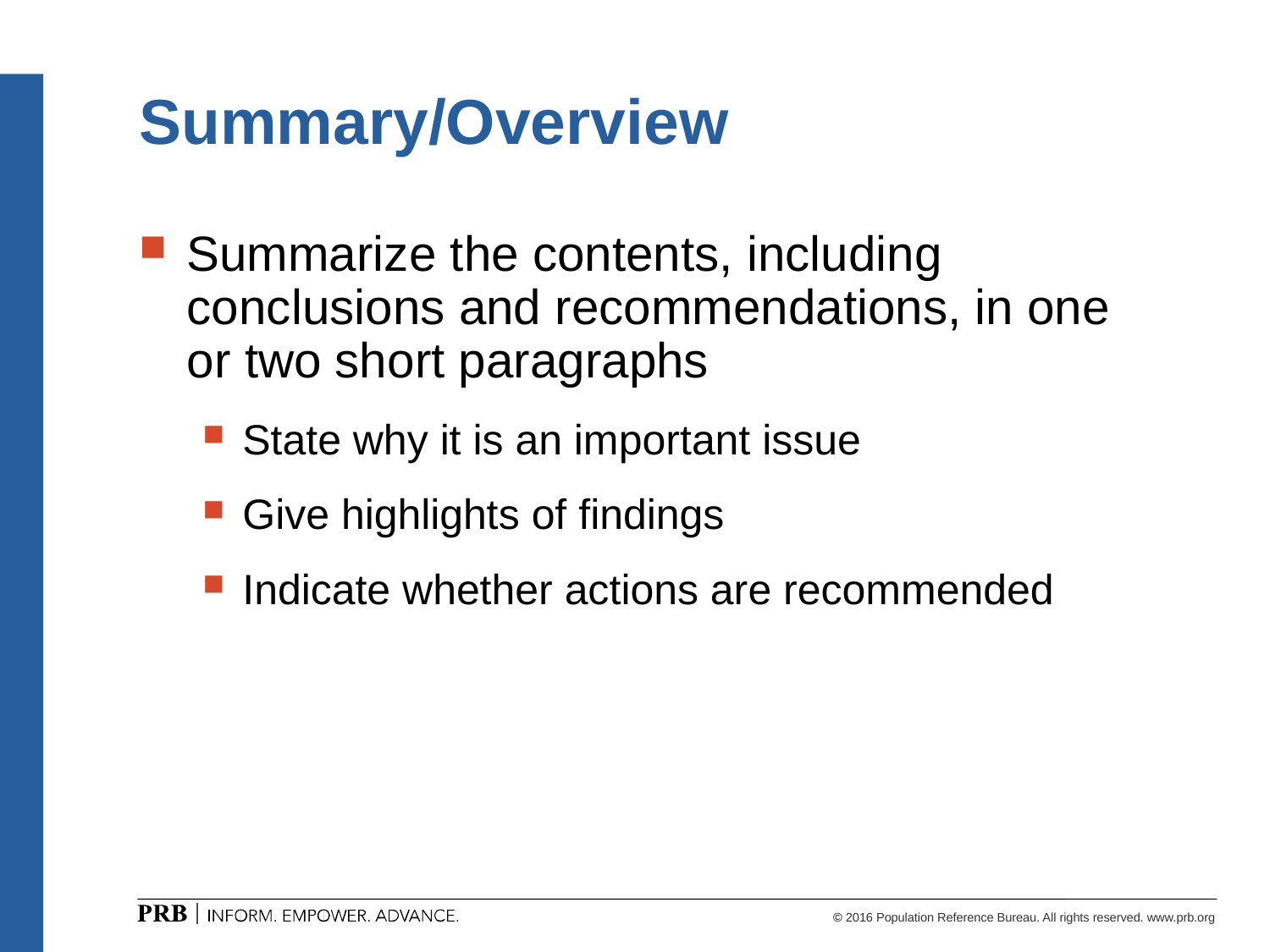

# Summary/Overview
Summarize the contents, including conclusions and recommendations, in one or two short paragraphs
State why it is an important issue
Give highlights of findings
Indicate whether actions are recommended